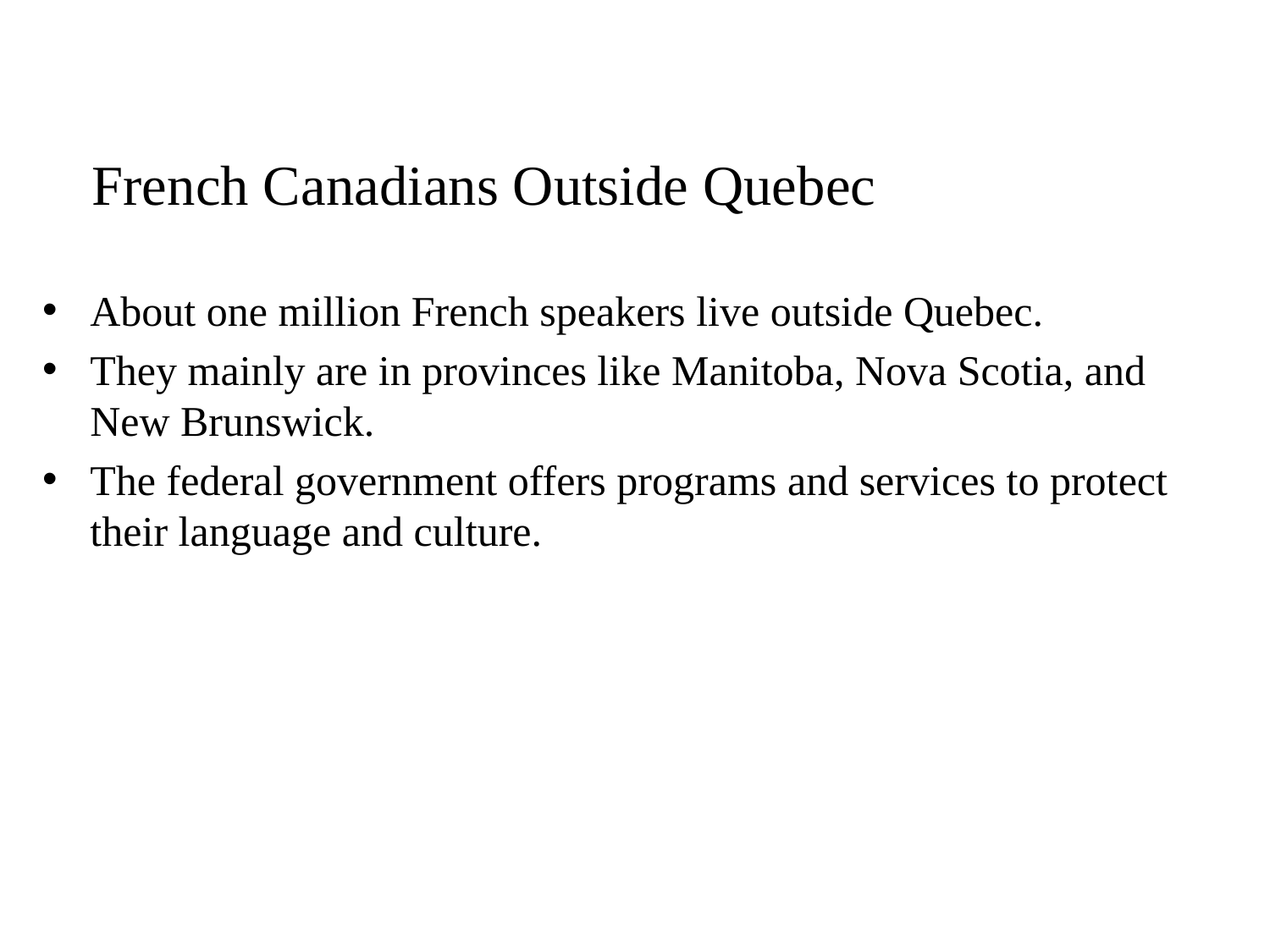

# French Canadians Outside Quebec

About one million French speakers live outside Quebec.
They mainly are in provinces like Manitoba, Nova Scotia, and New Brunswick.
The federal government offers programs and services to protect their language and culture.